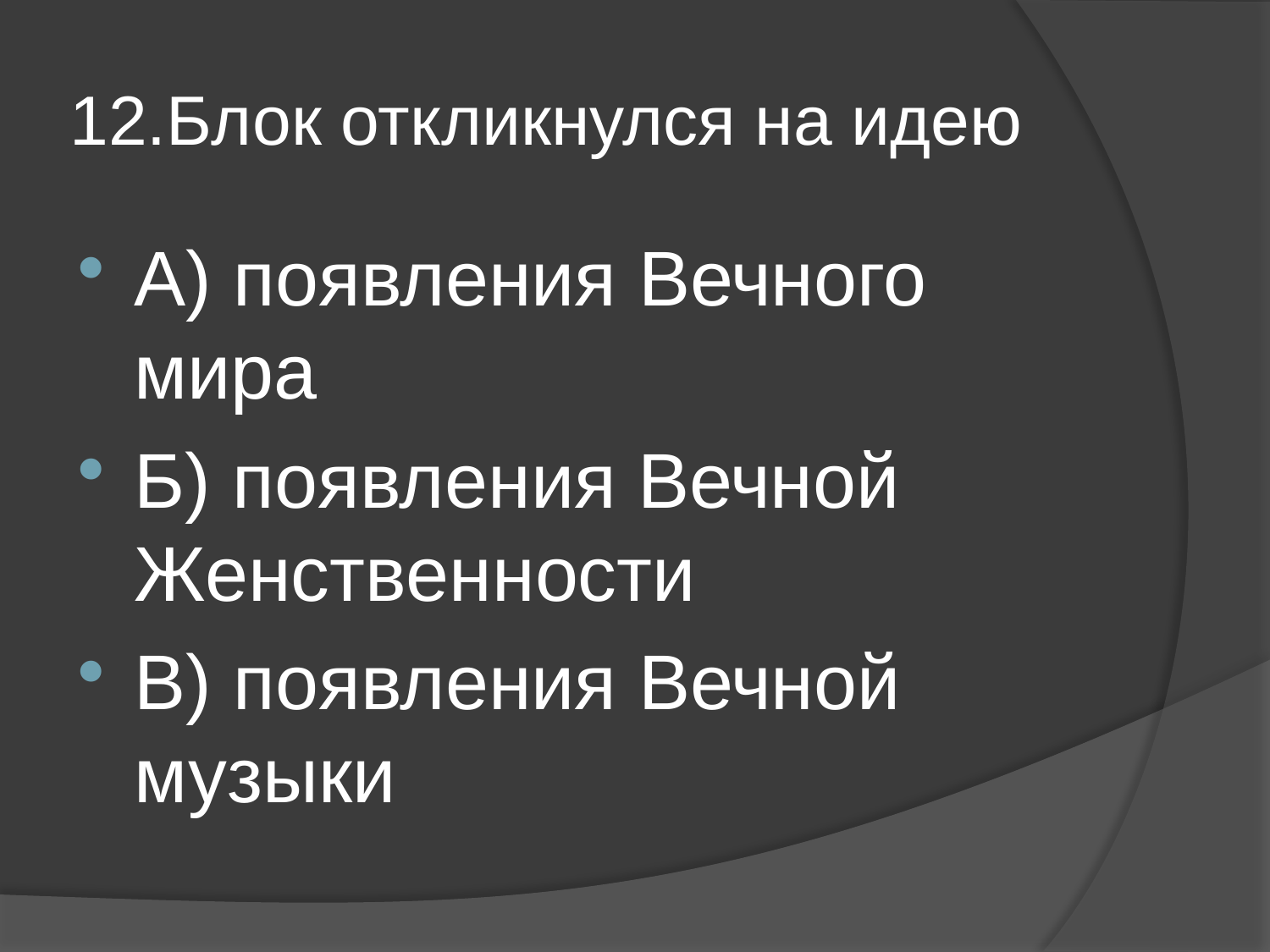

# 12.Блок откликнулся на идею
А) появления Вечного мира
Б) появления Вечной Женственности
В) появления Вечной музыки